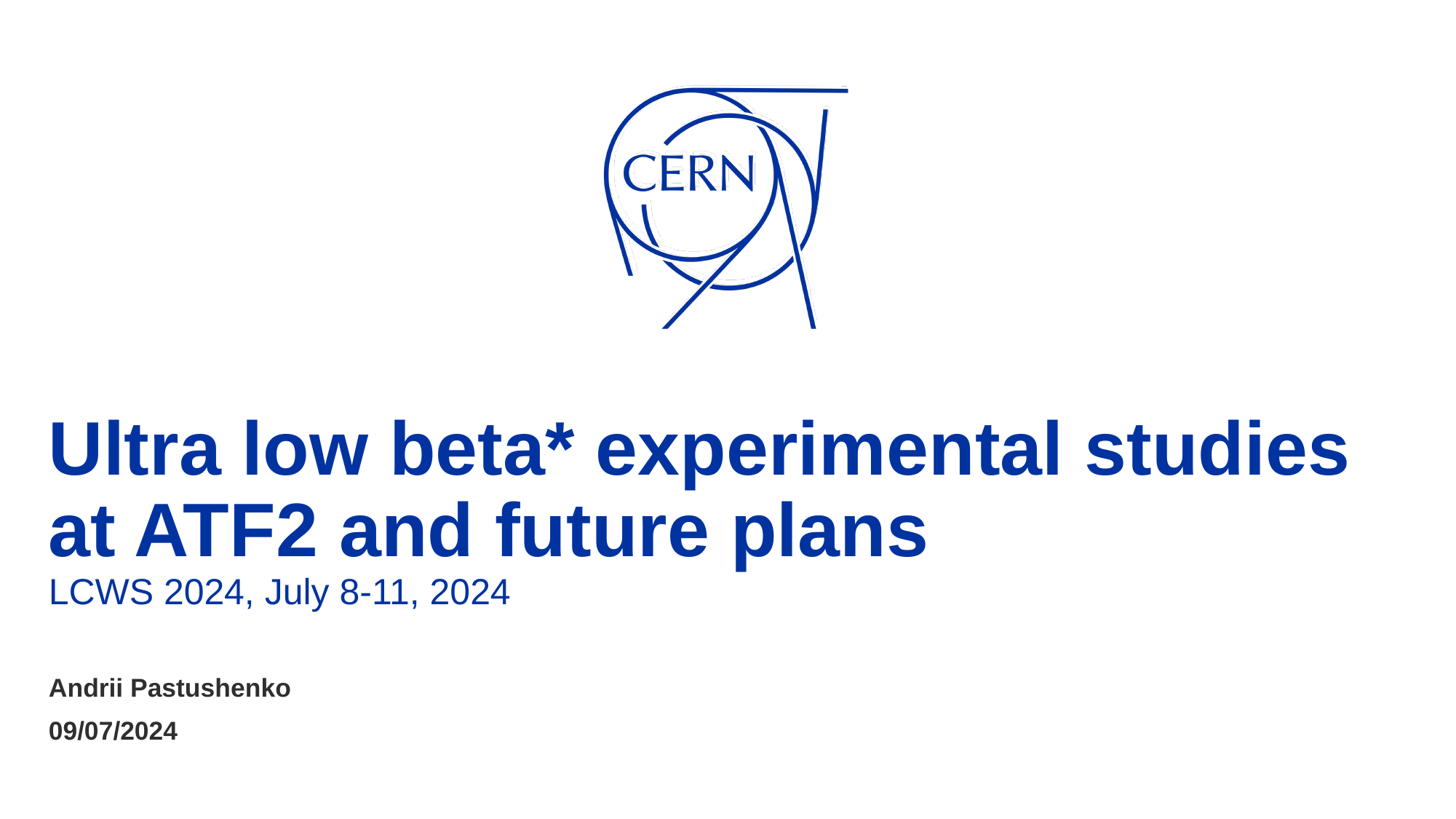

# Ultra low beta* experimental studies at ATF2 and future plans LCWS 2024, July 8-11, 2024
Andrii Pastushenko
09/07/2024